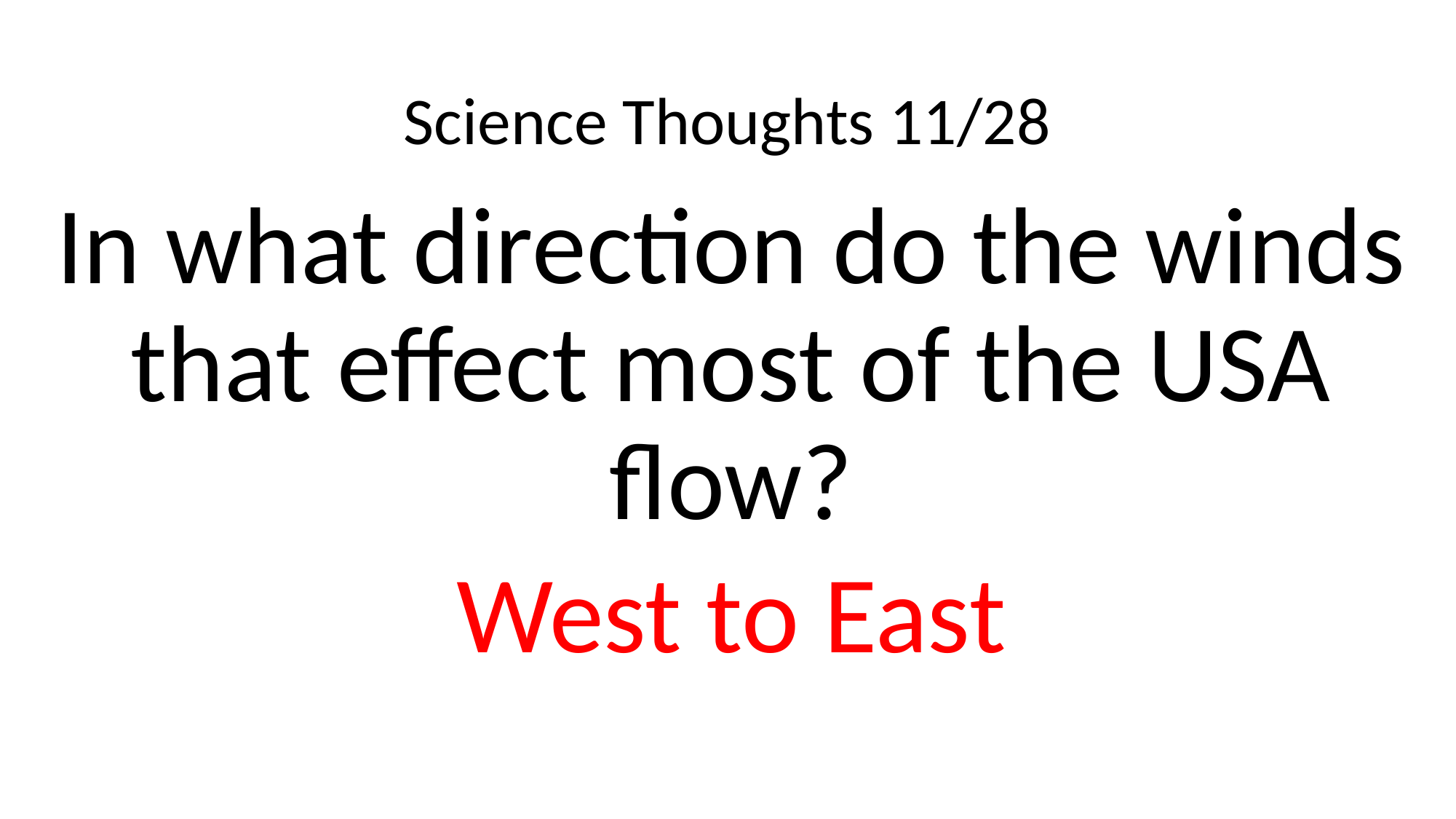

# Science Thoughts 11/28
In what direction do the winds that effect most of the USA flow?
West to East